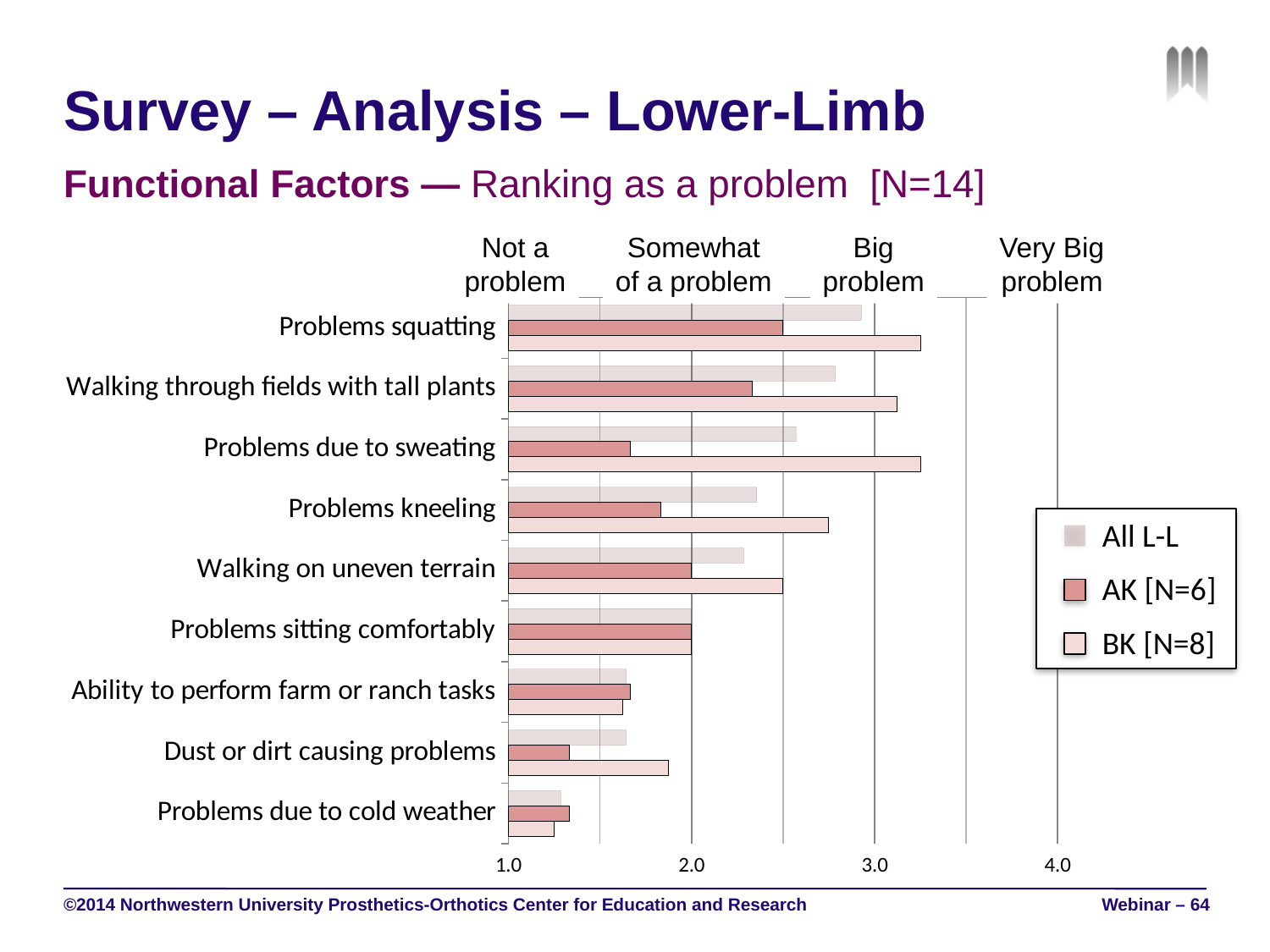

# Survey – Analysis – Lower-Limb
Functional Factors — Ranking as a problem  [N=14]
Not a
problem
Somewhat
of a problem
Big
problem
Very Big
problem

### Chart

| Category |  |  |  |
|---|---|---|---|
| Problems squatting | 2.928571428571428 | 2.5 | 3.25 |
| Walking through fields with tall plants | 2.785714285714286 | 2.333333333333333 | 3.125 |
| Problems due to sweating | 2.571428571428572 | 1.666666666666667 | 3.25 |
| Problems kneeling | 2.357142857142857 | 1.833333333333333 | 2.75 |
| Walking on uneven terrain | 2.285714285714286 | 2.0 | 2.5 |
| Problems sitting comfortably | 2.0 | 2.0 | 2.0 |
| Ability to perform farm or ranch tasks | 1.642857142857143 | 1.666666666666667 | 1.625 |
| Dust or dirt causing problems | 1.642857142857143 | 1.333333333333333 | 1.875 |
| Problems due to cold weather | 1.285714285714286 | 1.333333333333333 | 1.25 |
All L-L
AK [N=6]
BK [N=8]

©2014 Northwestern University Prosthetics-Orthotics Center for Education and Research
Webinar – 64